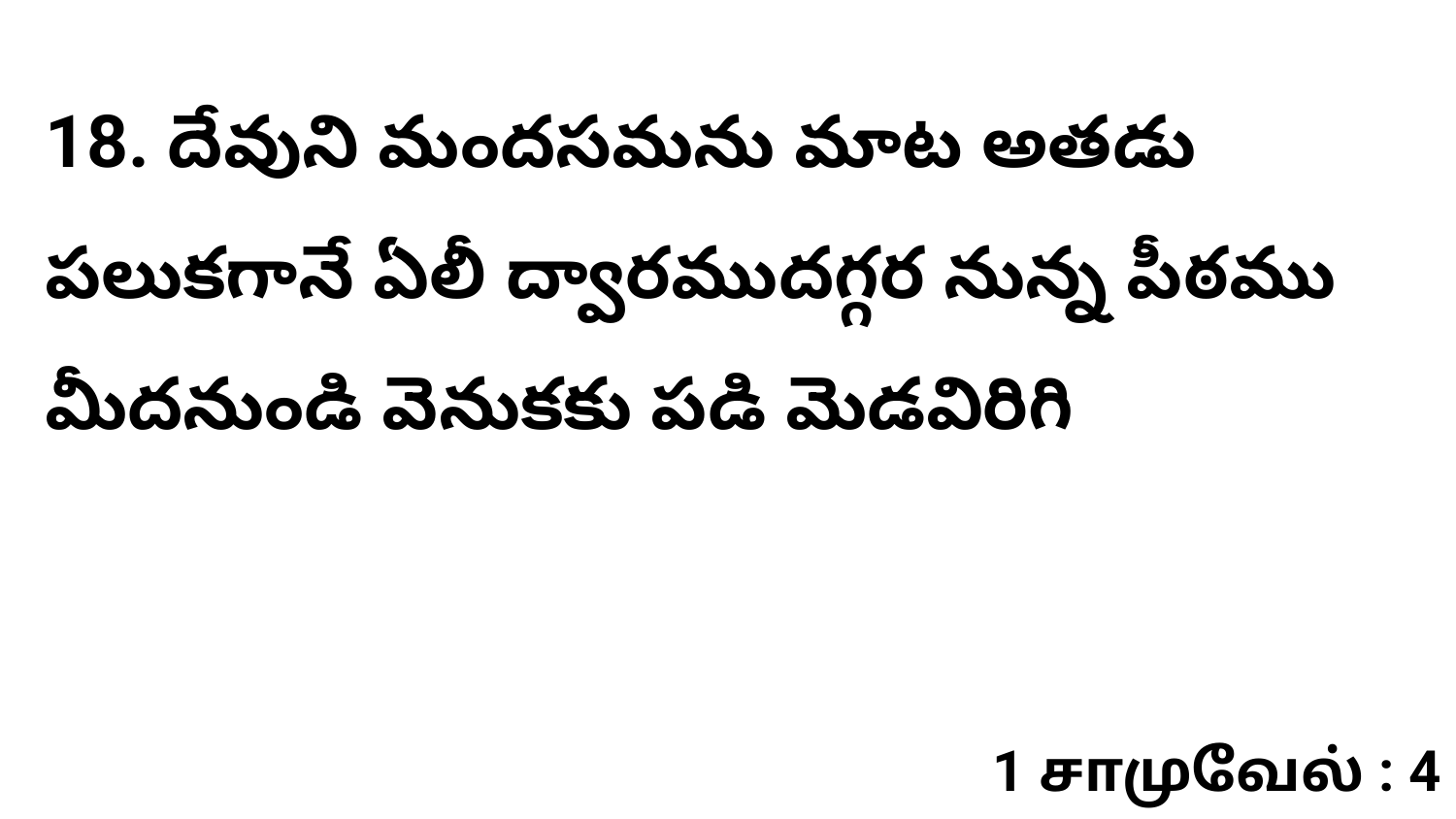

18. దేవుని మందసమను మాట అతడు పలుకగానే ఏలీ ద్వారముదగ్గర నున్న పీఠము మీదనుండి వెనుకకు పడి మెడవిరిగి
1 சாமுவேல் : 4